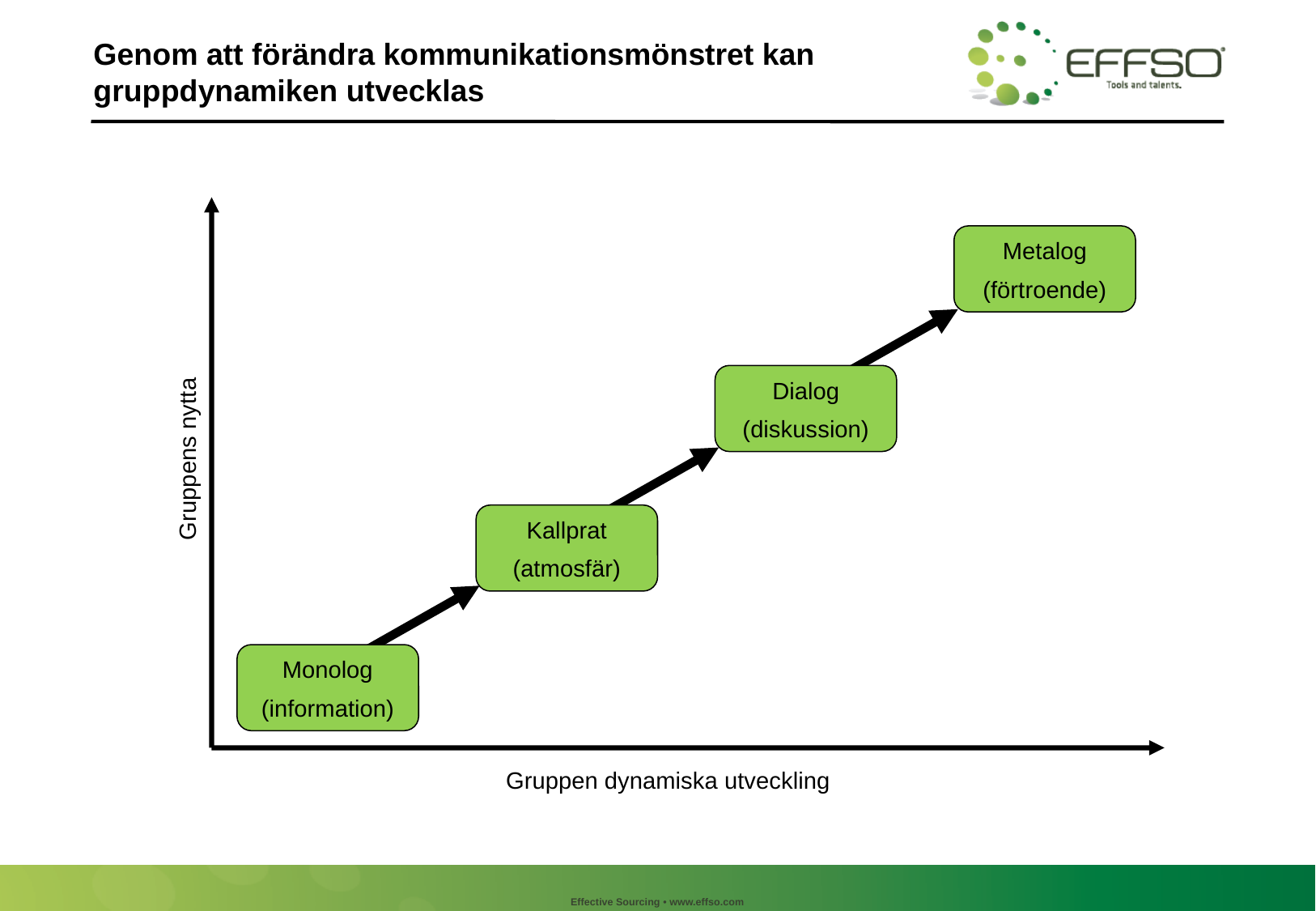

Genom att förändra kommunikationsmönstret kan
gruppdynamiken utvecklas

Metalog
(förtroende)
Dialog
(diskussion)
Gruppens nytta
Kallprat
(atmosfär)
Monolog
(information)

Gruppen dynamiska utveckling